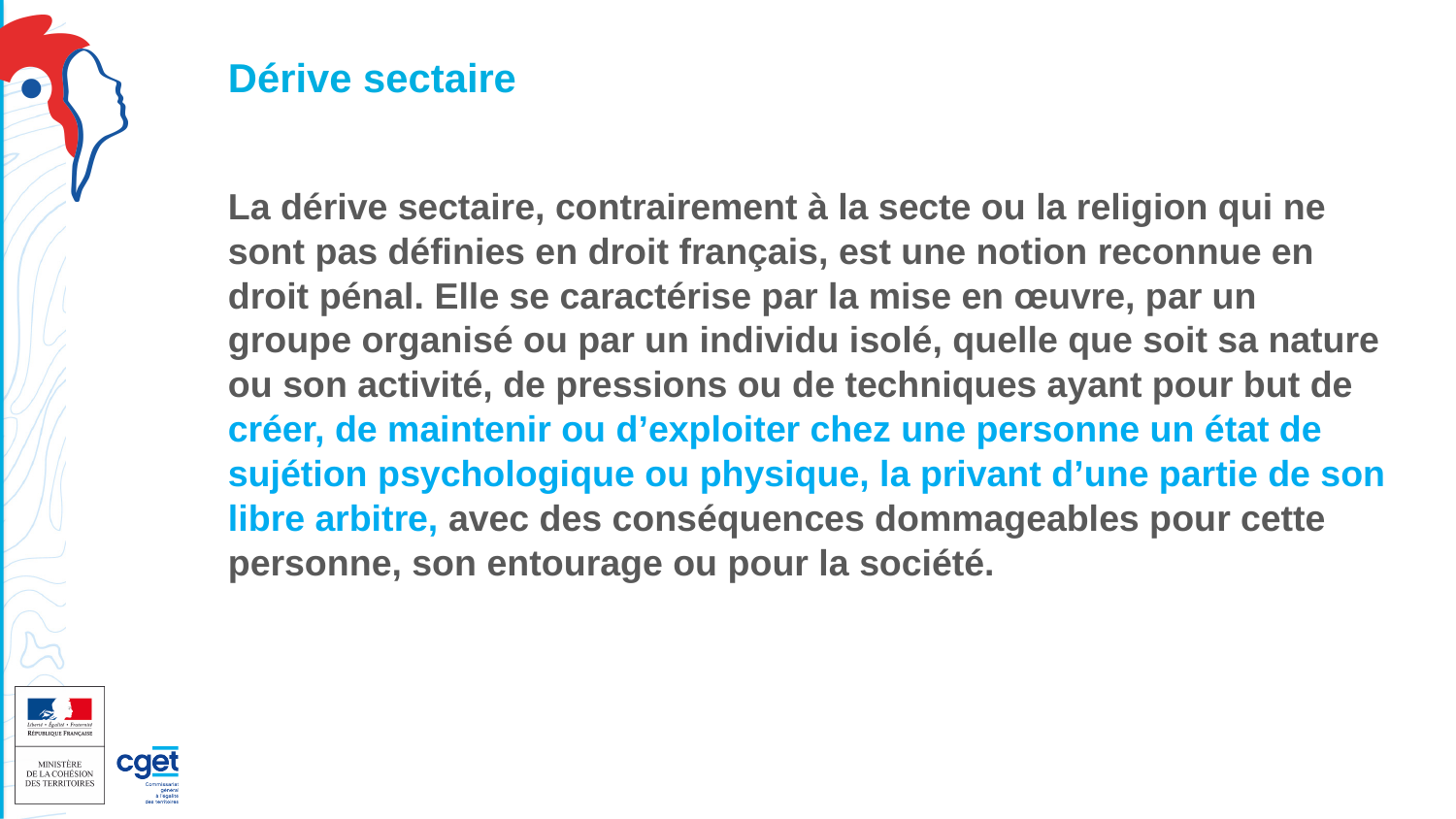

# Dérive sectaire
La dérive sectaire, contrairement à la secte ou la religion qui ne sont pas définies en droit français, est une notion reconnue en droit pénal. Elle se caractérise par la mise en œuvre, par un groupe organisé ou par un individu isolé, quelle que soit sa nature ou son activité, de pressions ou de techniques ayant pour but de créer, de maintenir ou d’exploiter chez une personne un état de sujétion psychologique ou physique, la privant d’une partie de son libre arbitre, avec des conséquences dommageables pour cette personne, son entourage ou pour la société.